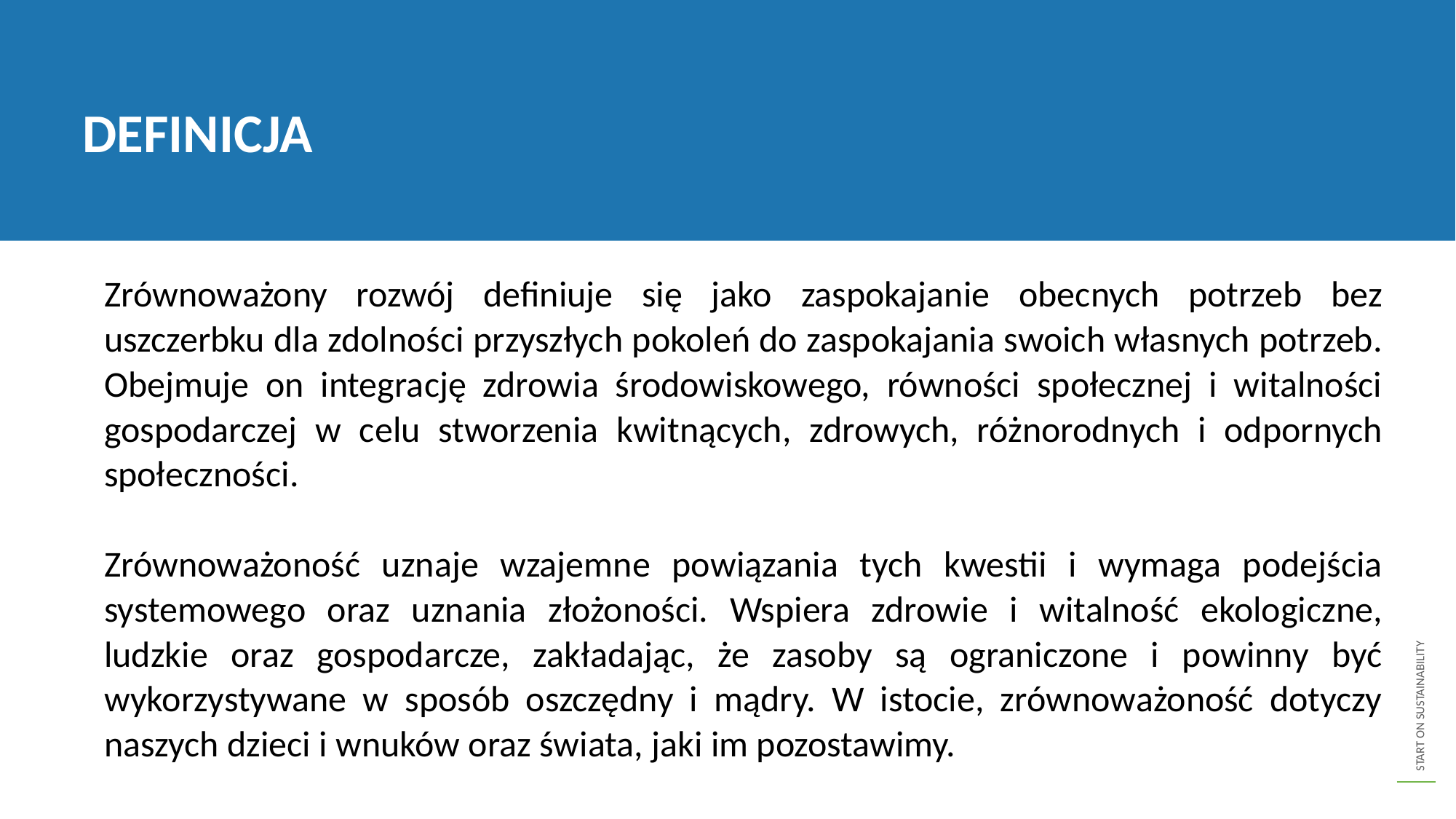

DEFINICJA
	Zrównoważony rozwój definiuje się jako zaspokajanie obecnych potrzeb bez uszczerbku dla zdolności przyszłych pokoleń do zaspokajania swoich własnych potrzeb. Obejmuje on integrację zdrowia środowiskowego, równości społecznej i witalności gospodarczej w celu stworzenia kwitnących, zdrowych, różnorodnych i odpornych społeczności.

	Zrównoważoność uznaje wzajemne powiązania tych kwestii i wymaga podejścia systemowego oraz uznania złożoności. Wspiera zdrowie i witalność ekologiczne, ludzkie oraz gospodarcze, zakładając, że zasoby są ograniczone i powinny być wykorzystywane w sposób oszczędny i mądry. W istocie, zrównoważoność dotyczy naszych dzieci i wnuków oraz świata, jaki im pozostawimy.